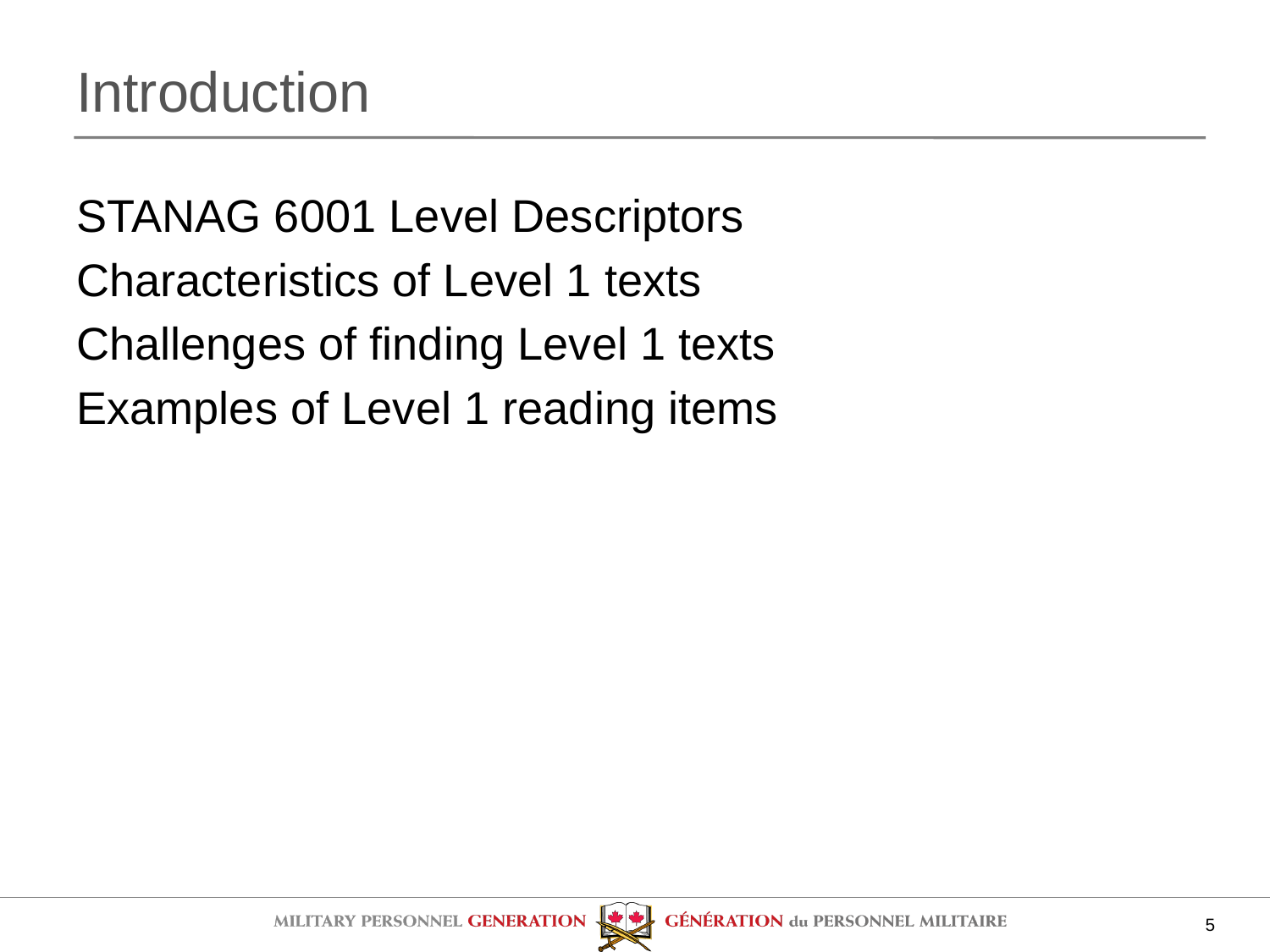

# Introduction
STANAG 6001 Level Descriptors
Characteristics of Level 1 texts
Challenges of finding Level 1 texts
Examples of Level 1 reading items

5